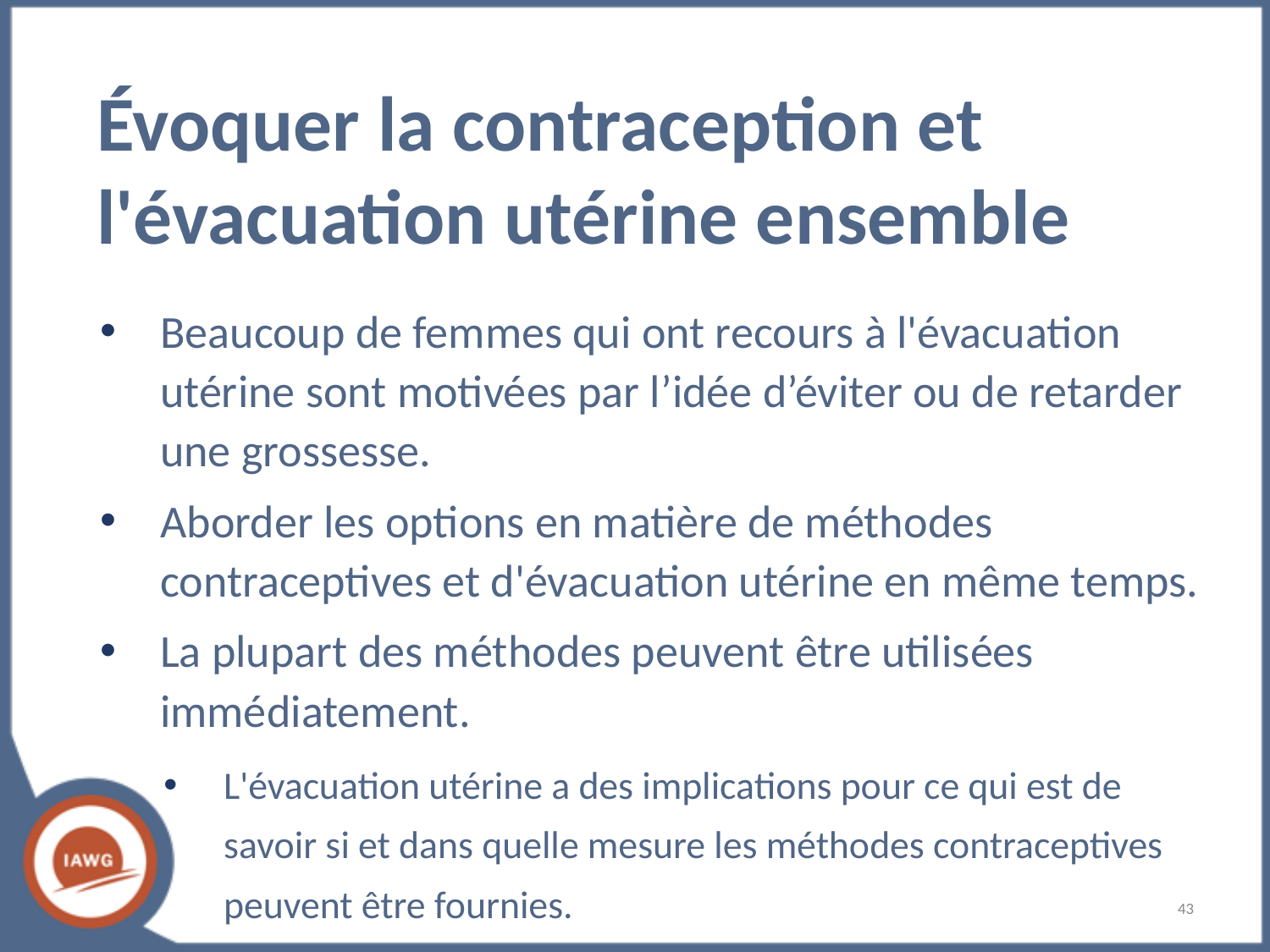

# Évoquer la contraception et l'évacuation utérine ensemble
Beaucoup de femmes qui ont recours à l'évacuation utérine sont motivées par l’idée d’éviter ou de retarder une grossesse.
Aborder les options en matière de méthodes contraceptives et d'évacuation utérine en même temps.
La plupart des méthodes peuvent être utilisées immédiatement.
L'évacuation utérine a des implications pour ce qui est de savoir si et dans quelle mesure les méthodes contraceptives peuvent être fournies.
43